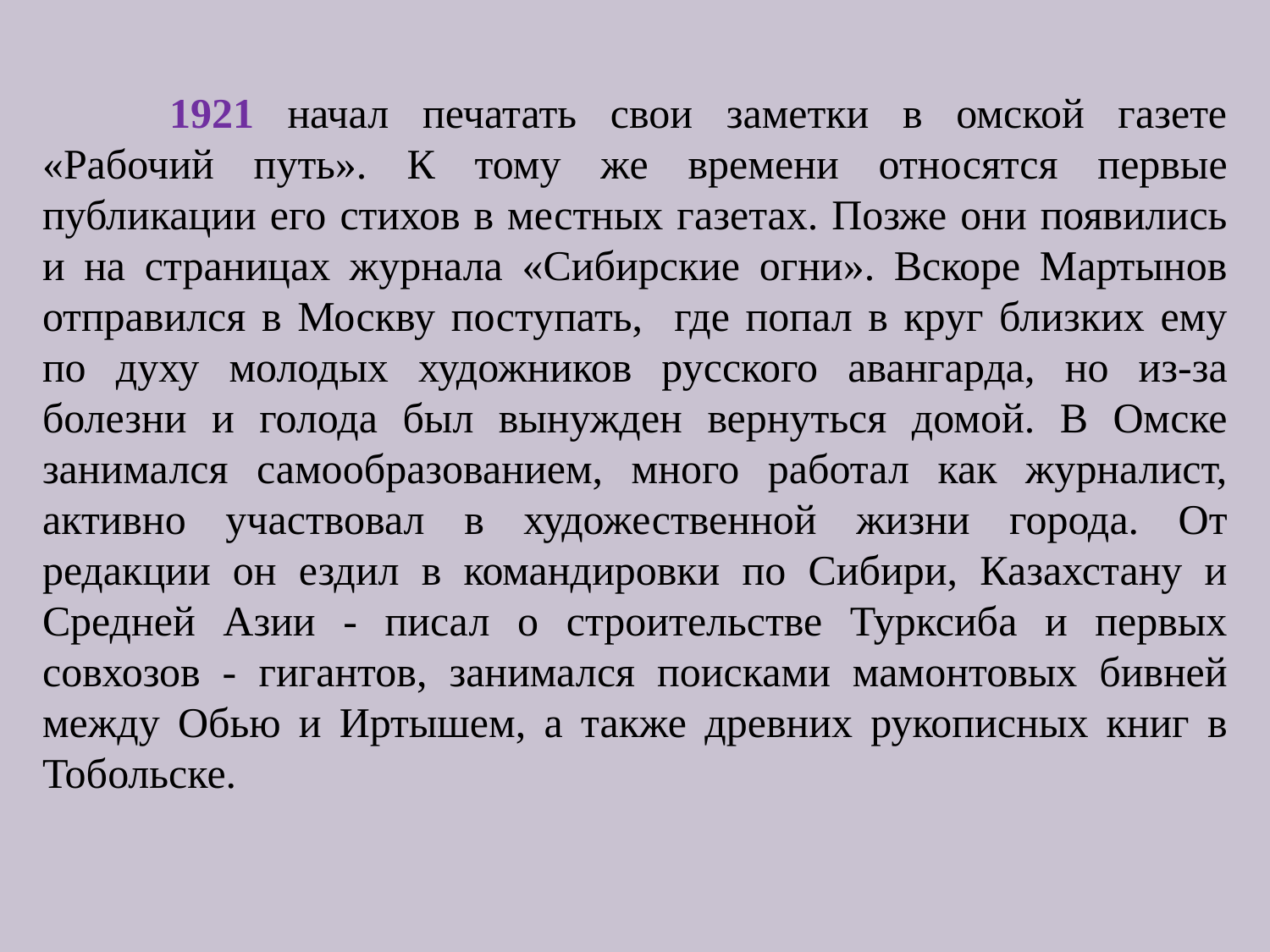

1921 начал печатать свои заметки в омской газете «Рабочий путь». К тому же времени относятся первые публикации его стихов в местных газетах. Позже они появились и на страницах журнала «Сибирские огни». Вскоре Мартынов отправился в Москву поступать,  где попал в круг близких ему по духу молодых художников русского авангарда, но из-за болезни и голода был вынужден вернуться домой. В Омске занимался самообразованием, много работал как журналист, активно участвовал в художественной жизни города. От редакции он ездил в командировки по Сибири, Казахстану и Средней Азии - писал о строительстве Турксиба и первых совхозов - гигантов, занимался поисками мамонтовых бивней между Обью и Иртышем, а также древних рукописных книг в Тобольске.